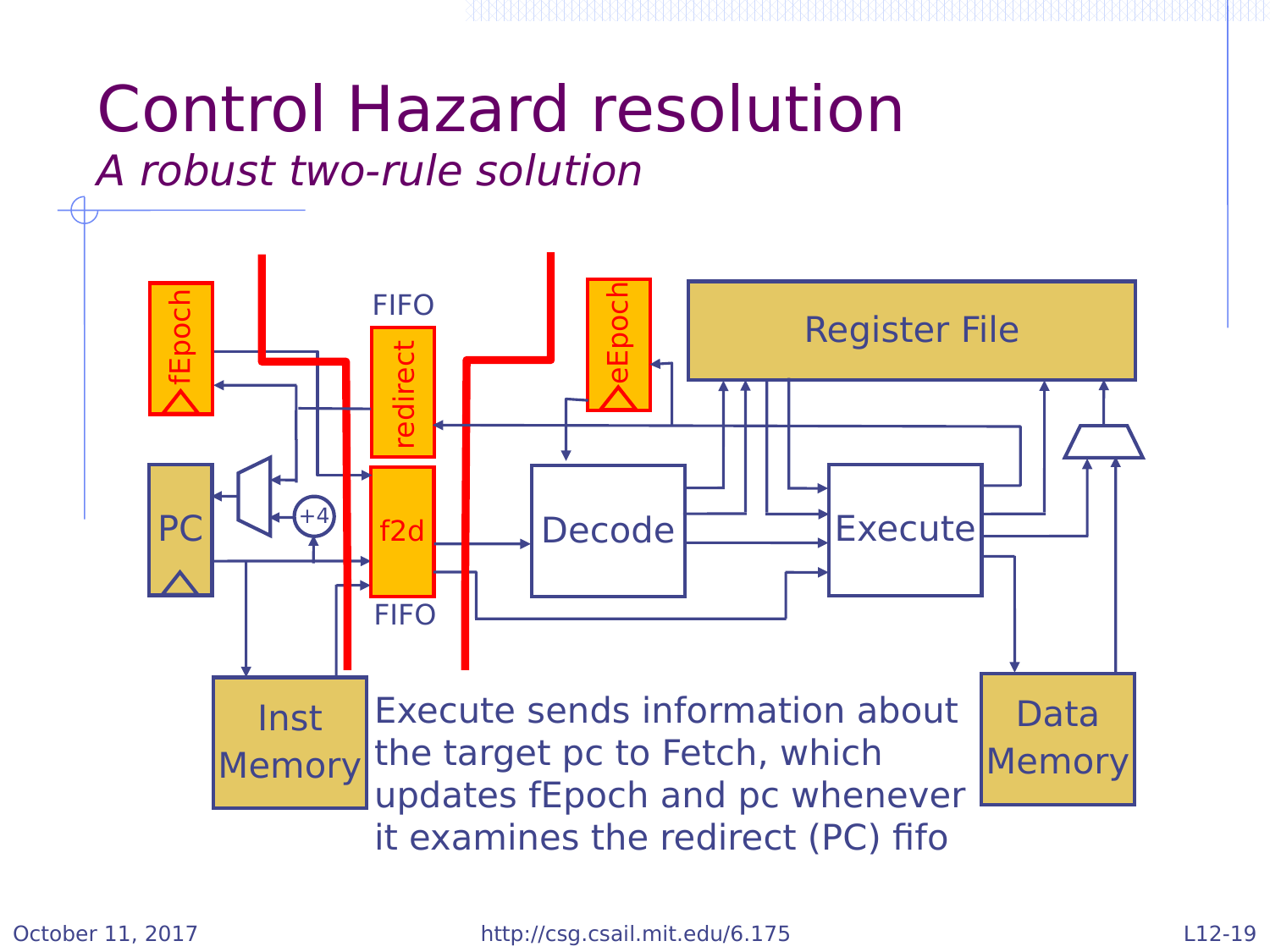

Control Hazard resolution
A robust two-rule solution

eEpoch

fEpoch

FIFO
Register File

redirect

PC
Execute
Decode
f2d

+4

FIFO

Data
Memory
Inst
Memory
Execute sends information about the target pc to Fetch, which  updates fEpoch and pc whenever it examines the redirect (PC) fifo
October 11, 2017
http://csg.csail.mit.edu/6.175
L12-19